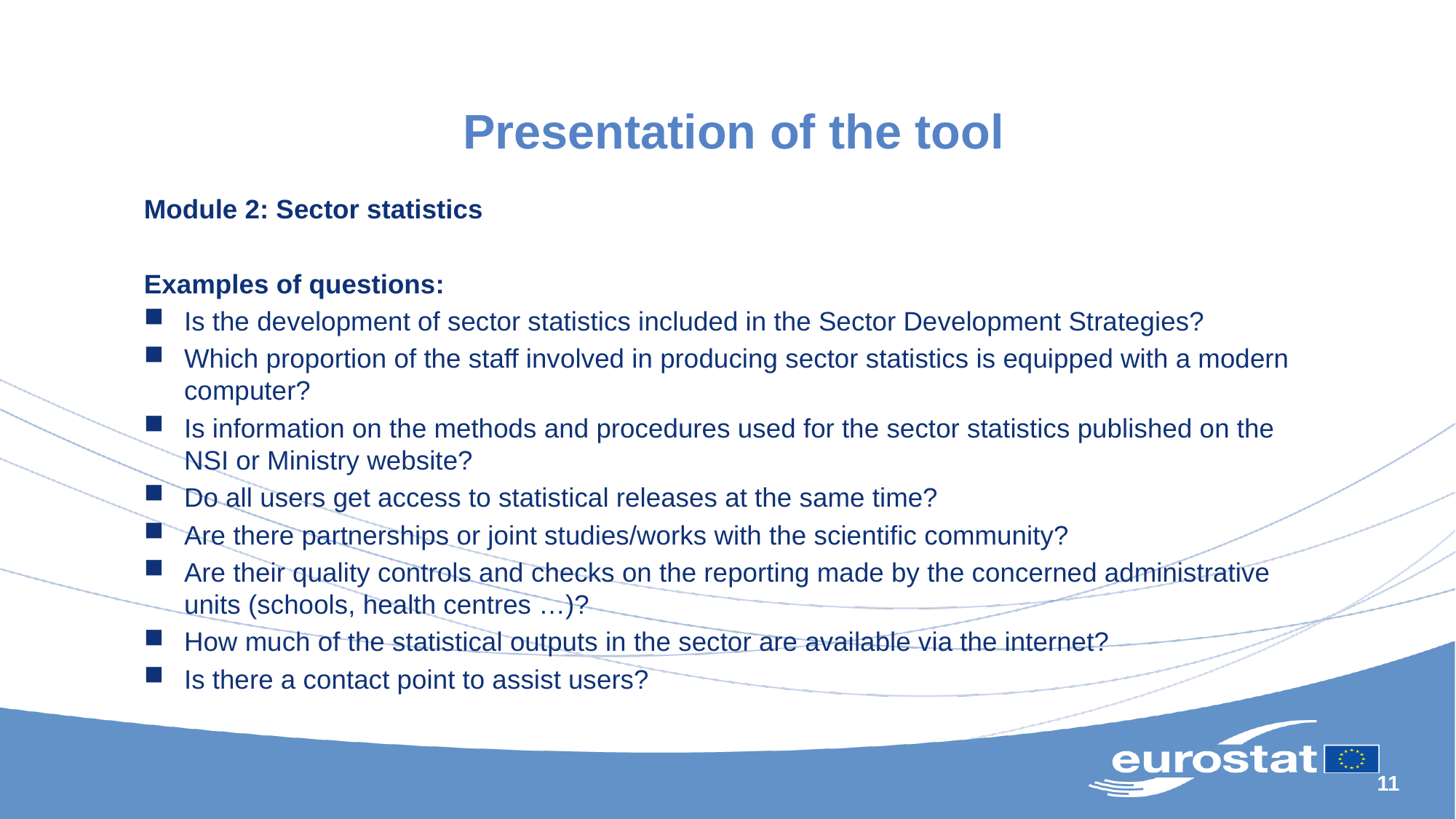

# Presentation of the tool
Module 2: Sector statistics

Examples of questions:
Is the development of sector statistics included in the Sector Development Strategies?
Which proportion of the staff involved in producing sector statistics is equipped with a modern computer?
Is information on the methods and procedures used for the sector statistics published on the NSI or Ministry website?
Do all users get access to statistical releases at the same time?
Are there partnerships or joint studies/works with the scientific community?
Are their quality controls and checks on the reporting made by the concerned administrative units (schools, health centres …)?
How much of the statistical outputs in the sector are available via the internet?
Is there a contact point to assist users?
11